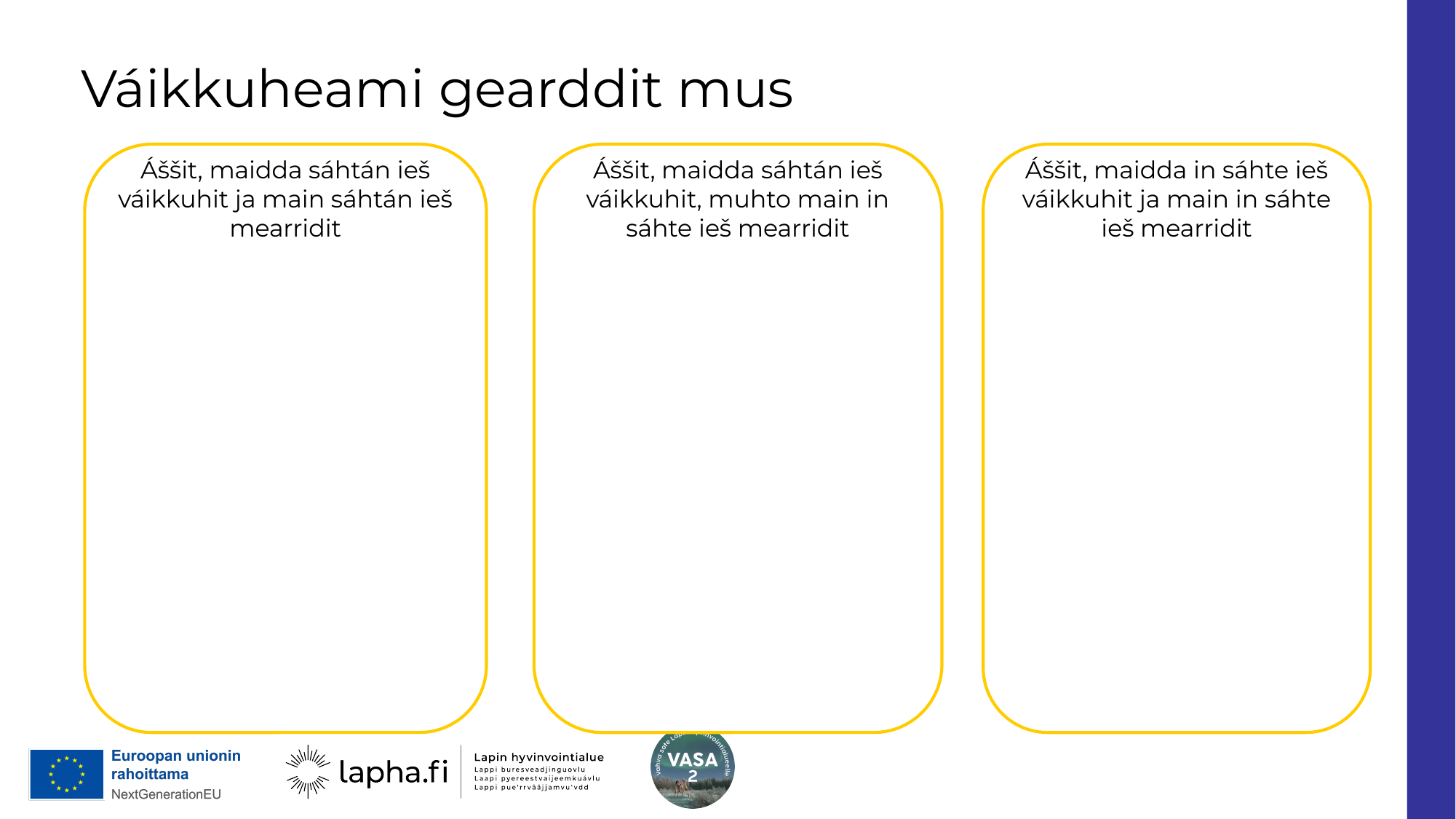

# Váikkuheami gearddit mus

Áššit, maidda sáhtán ieš váikkuhit, muhto main in sáhte ieš mearridit

Áššit, maidda in sáhte ieš váikkuhit ja main in sáhte ieš mearridit

Áššit, maidda sáhtán ieš váikkuhit ja main sáhtán ieš mearridit